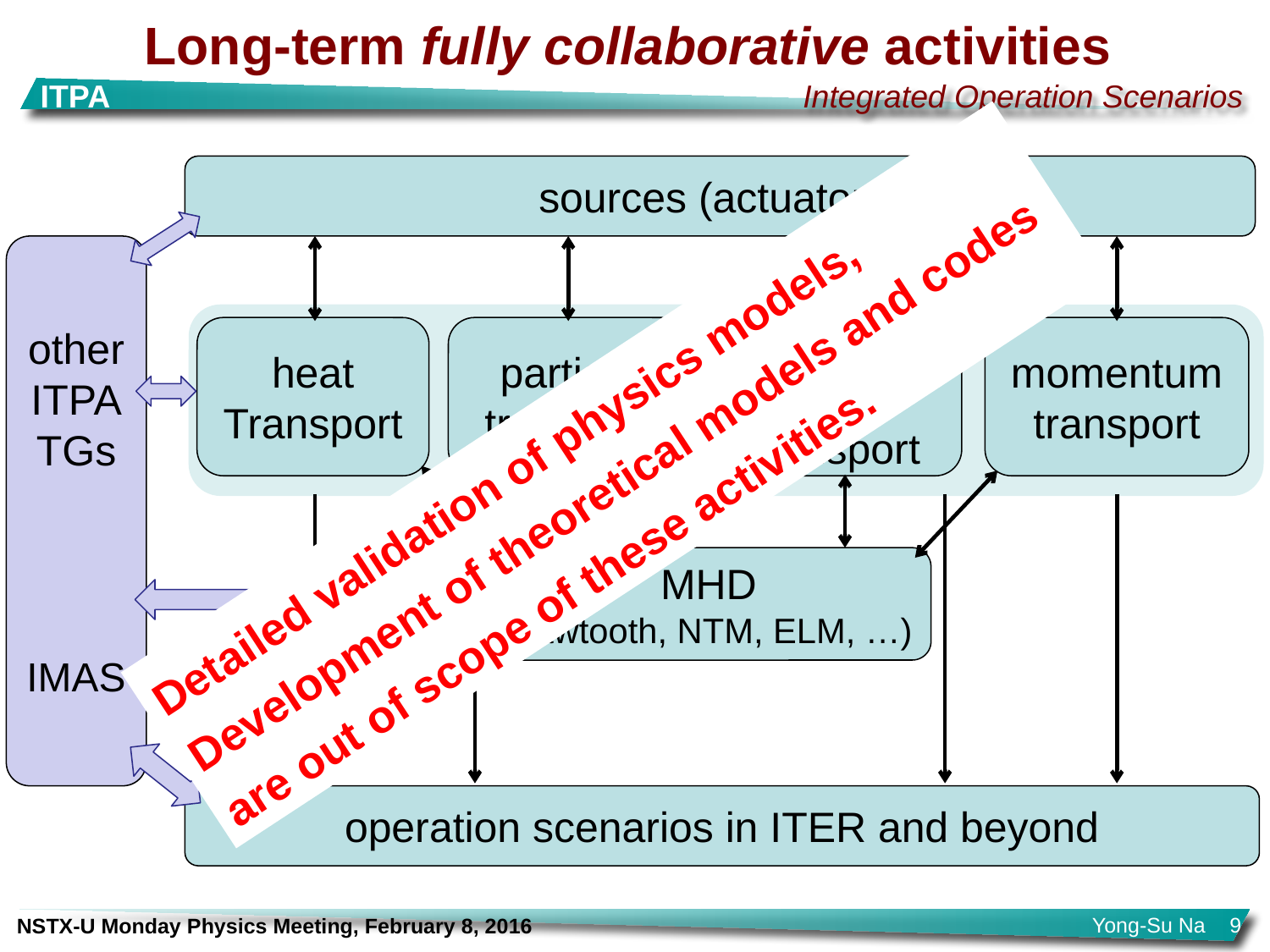

# Long-term fully collaborative activities
sources (actuators)

other
ITPA
TGs

IMAS

heat
Transport
particle
transport
impurity &
alpha
transport
momentum
transport
Detailed validation of physics models,
Development of theoretical models and codes
are out of scope of these activities.

MHD
(sawtooth, NTM, ELM, …)

operation scenarios in ITER and beyond